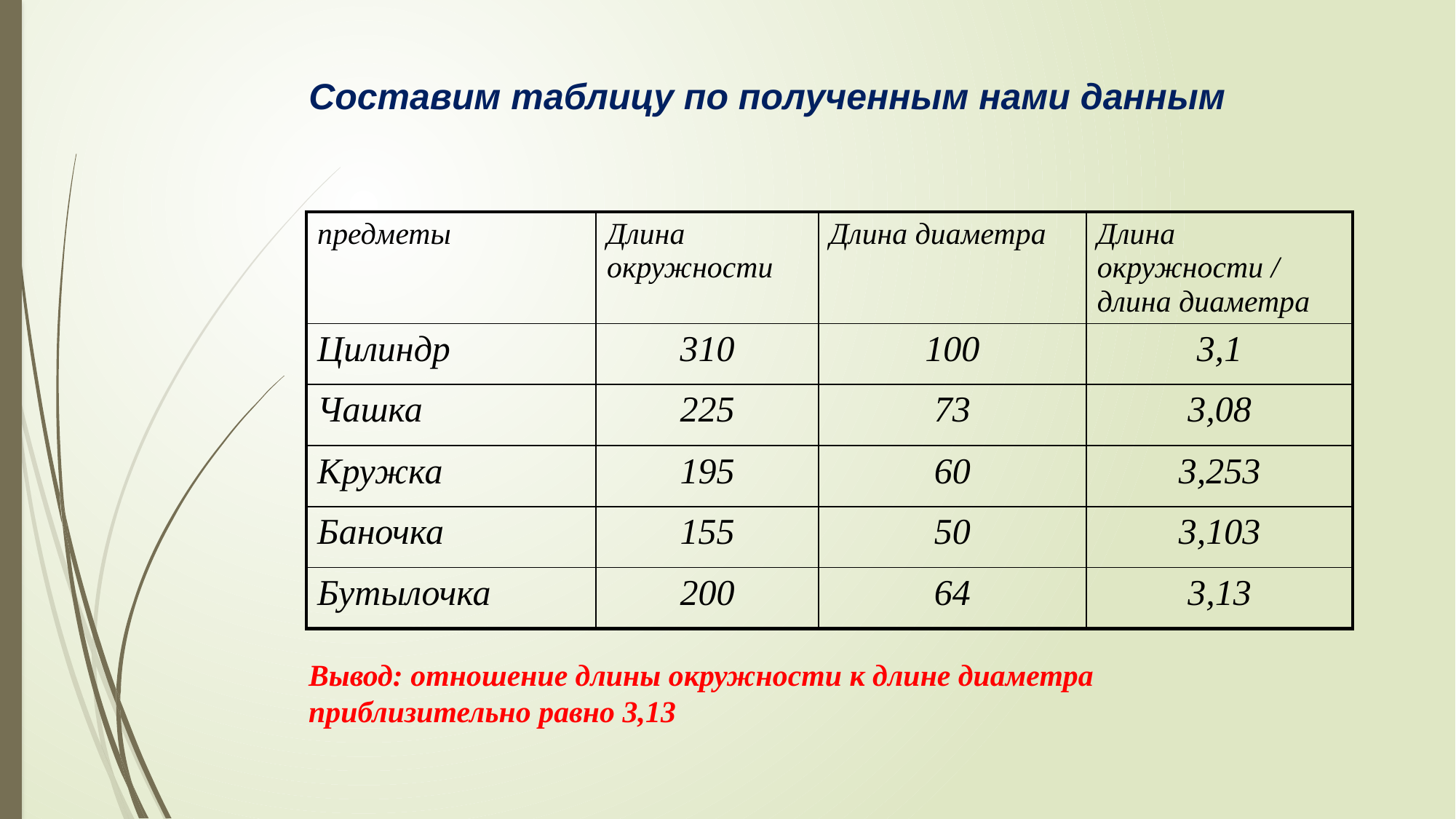

# Составим таблицу по полученным нами данным
| предметы | Длина окружности | Длина диаметра | Длина окружности / длина диаметра |
| --- | --- | --- | --- |
| Цилиндр | 310 | 100 | 3,1 |
| Чашка | 225 | 73 | 3,08 |
| Кружка | 195 | 60 | 3,253 |
| Баночка | 155 | 50 | 3,103 |
| Бутылочка | 200 | 64 | 3,13 |
Вывод: отношение длины окружности к длине диаметра приблизительно равно 3,13